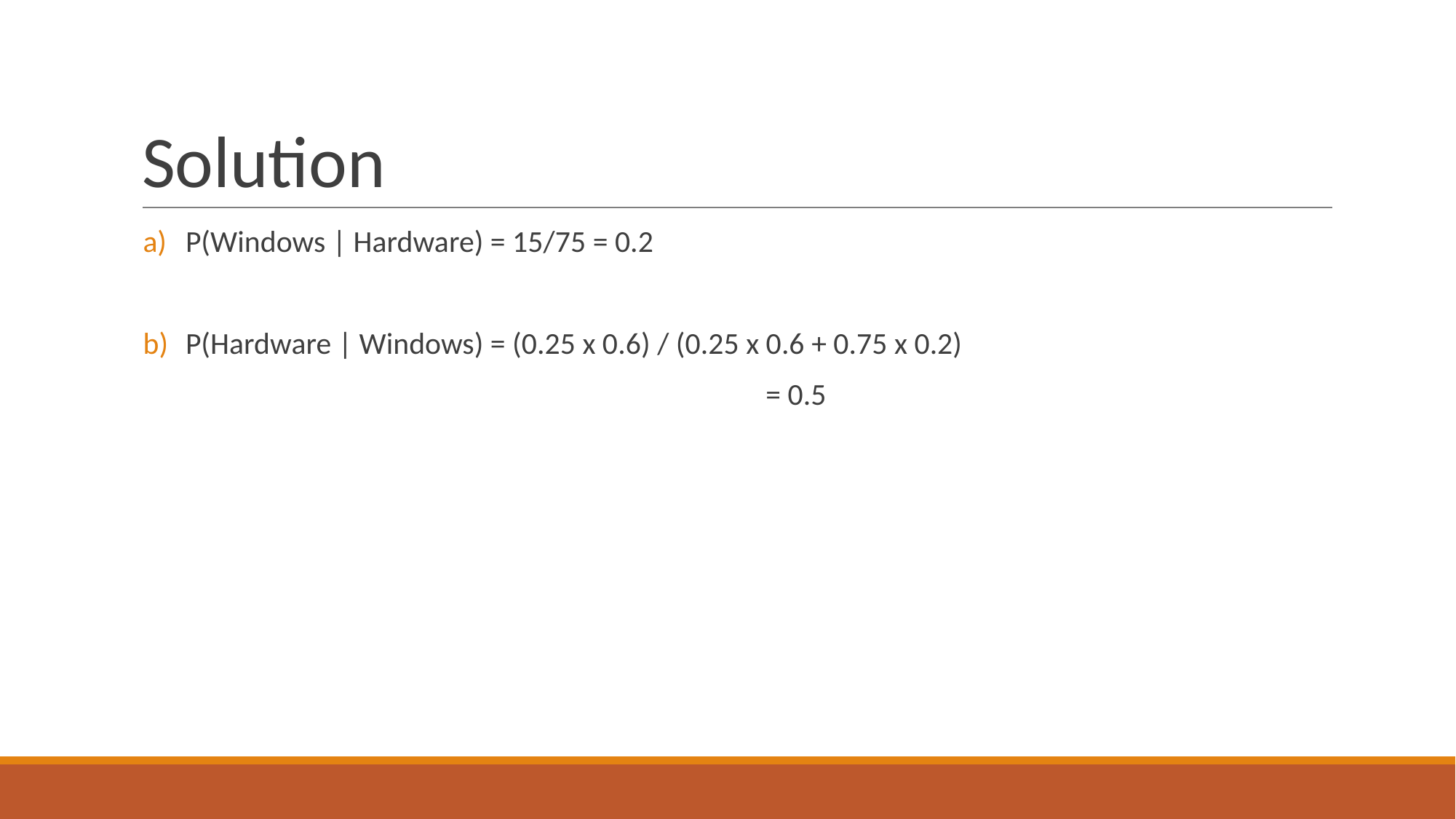

# Solution
P(Windows | Hardware) = 15/75 = 0.2

P(Hardware | Windows) = (0.25 x 0.6) / (0.25 x 0.6 + 0.75 x 0.2)
					     = 0.5